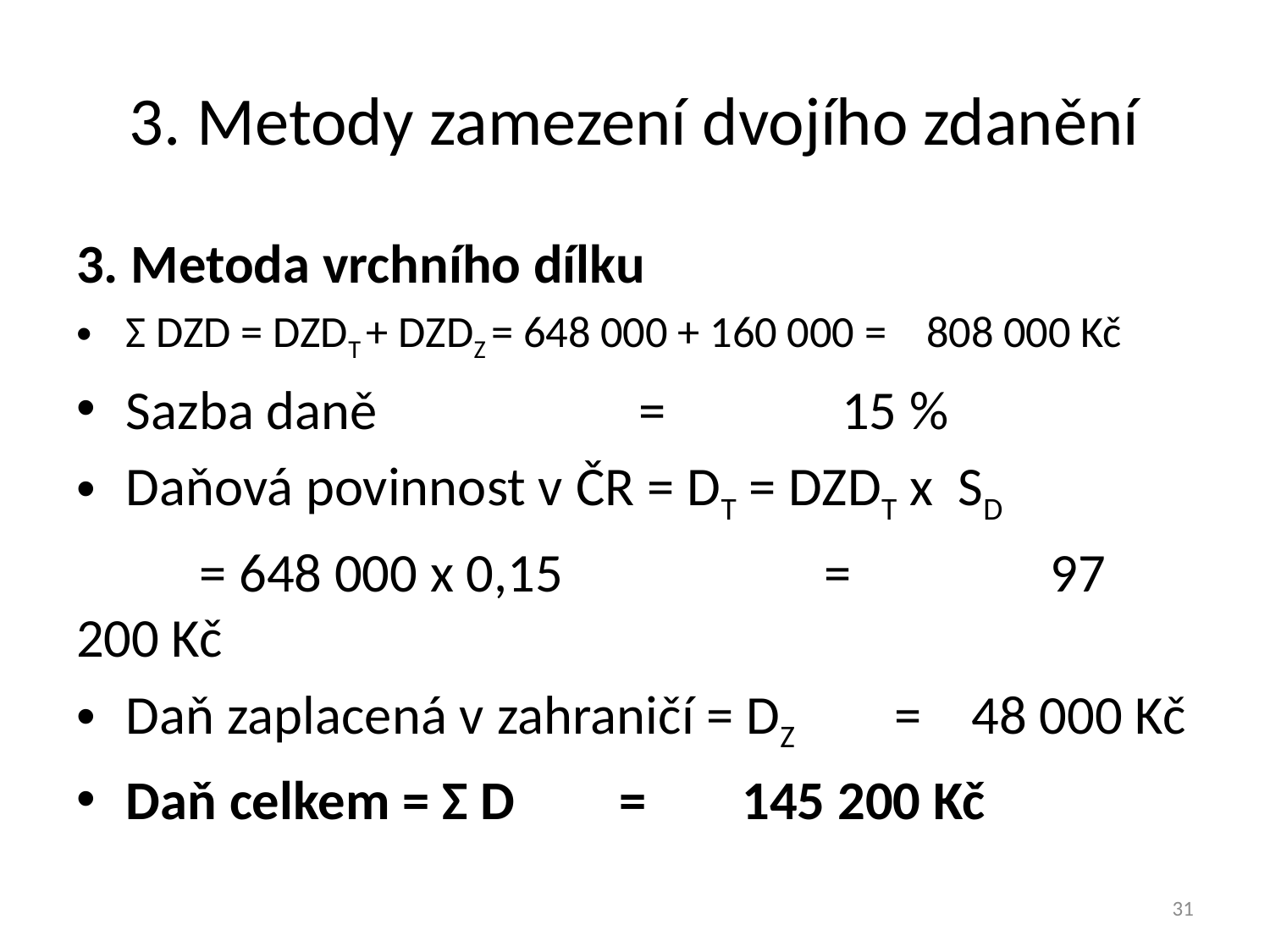

# 3. Metody zamezení dvojího zdanění
3. Metoda vrchního dílku
Σ DZD = DZDT + DZDZ = 648 000 + 160 000 =    808 000 Kč
Sazba daně                     =  	        15 %
Daňová povinnost v ČR = DT = DZDT x  SD
	= 648 000 x 0,15                     =	         97 200 Kč
Daň zaplacená v zahraničí = DZ        =    48 000 Kč
Daň celkem = Σ D 	= 	145 200 Kč

31